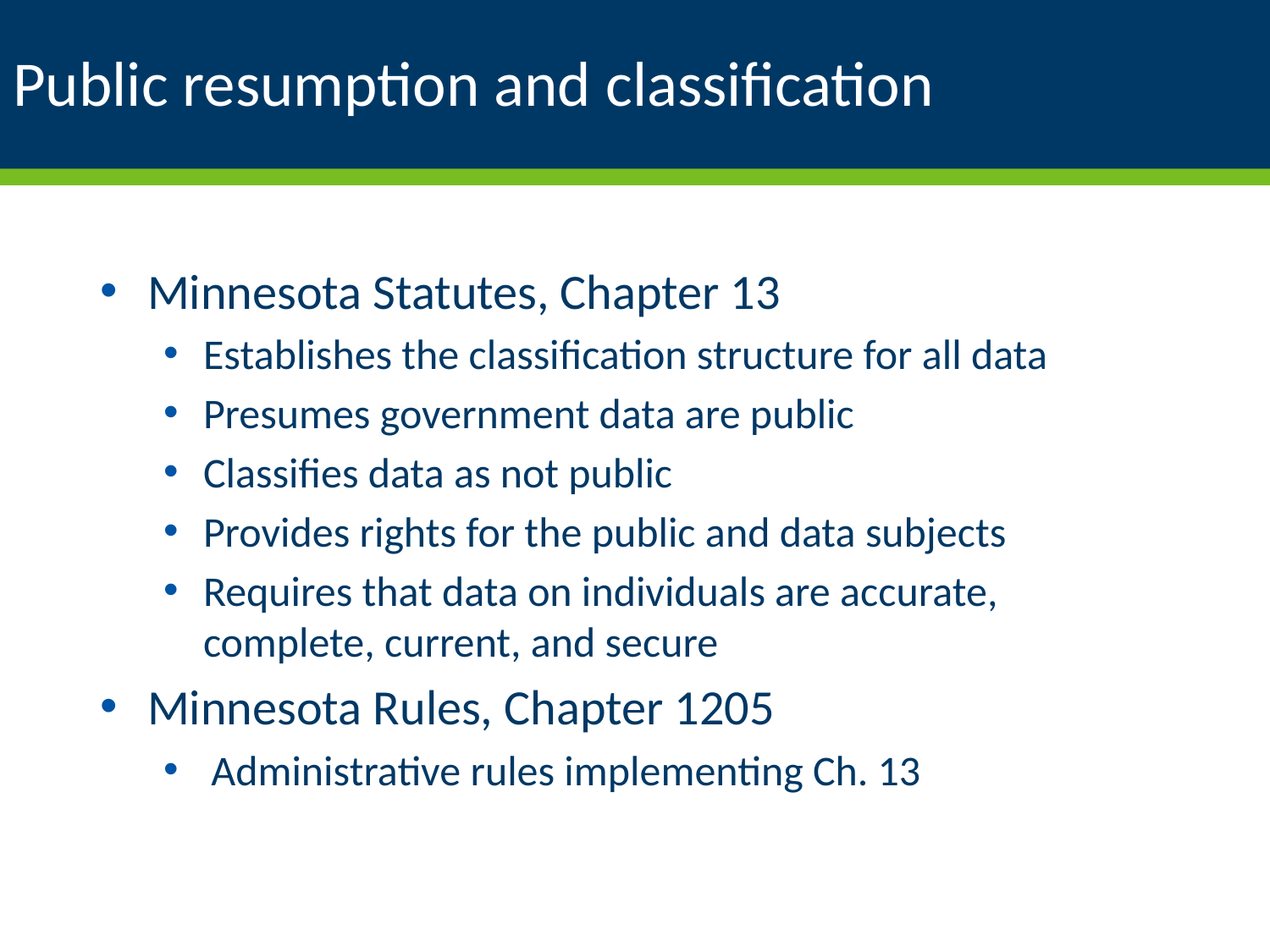

# Public resumption and classification
Minnesota Statutes, Chapter 13
Establishes the classification structure for all data
Presumes government data are public
Classifies data as not public
Provides rights for the public and data subjects
Requires that data on individuals are accurate, complete, current, and secure
Minnesota Rules, Chapter 1205
Administrative rules implementing Ch. 13